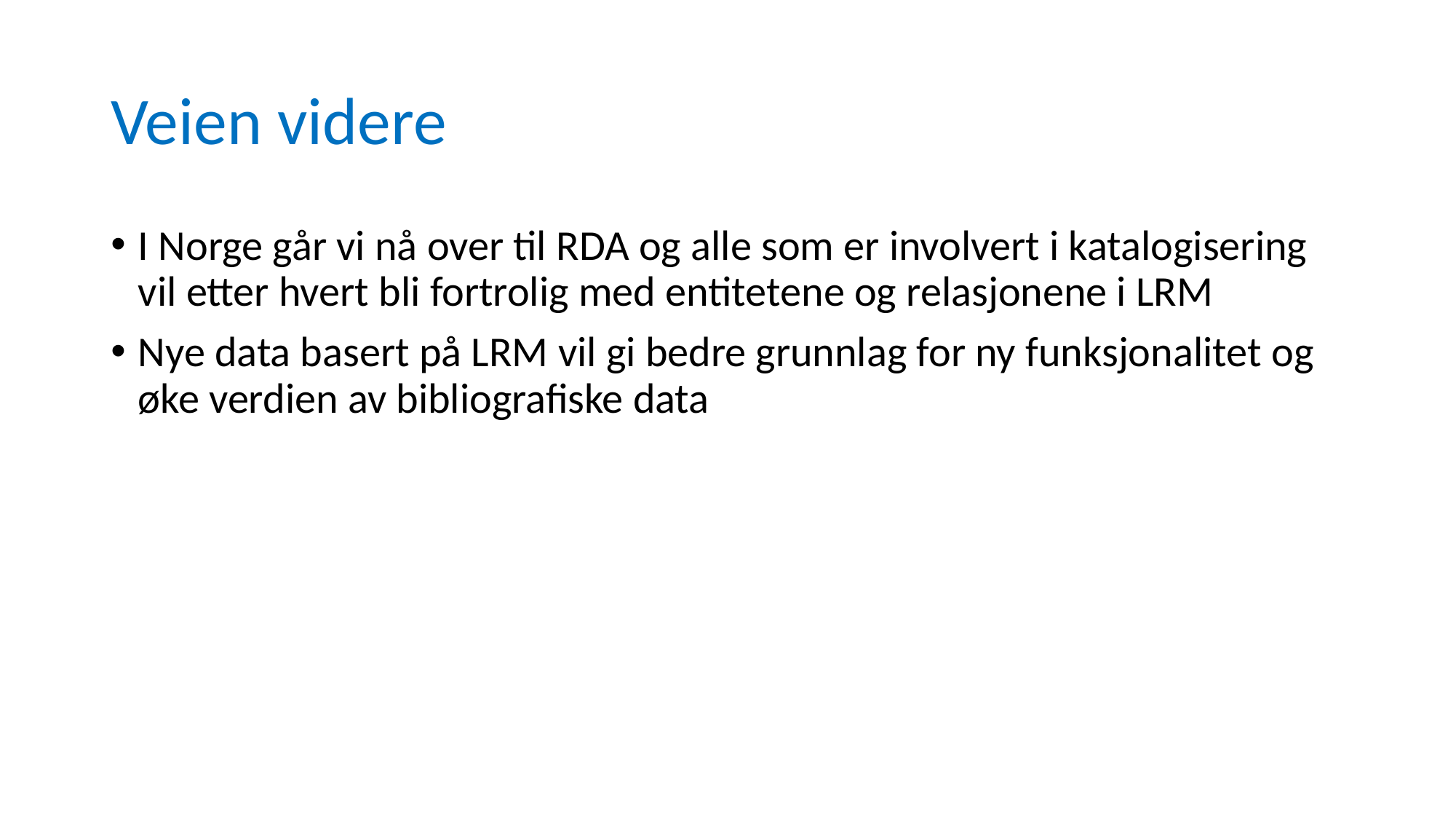

# Veien videre
I Norge går vi nå over til RDA og alle som er involvert i katalogisering vil etter hvert bli fortrolig med entitetene og relasjonene i LRM
Nye data basert på LRM vil gi bedre grunnlag for ny funksjonalitet og øke verdien av bibliografiske data